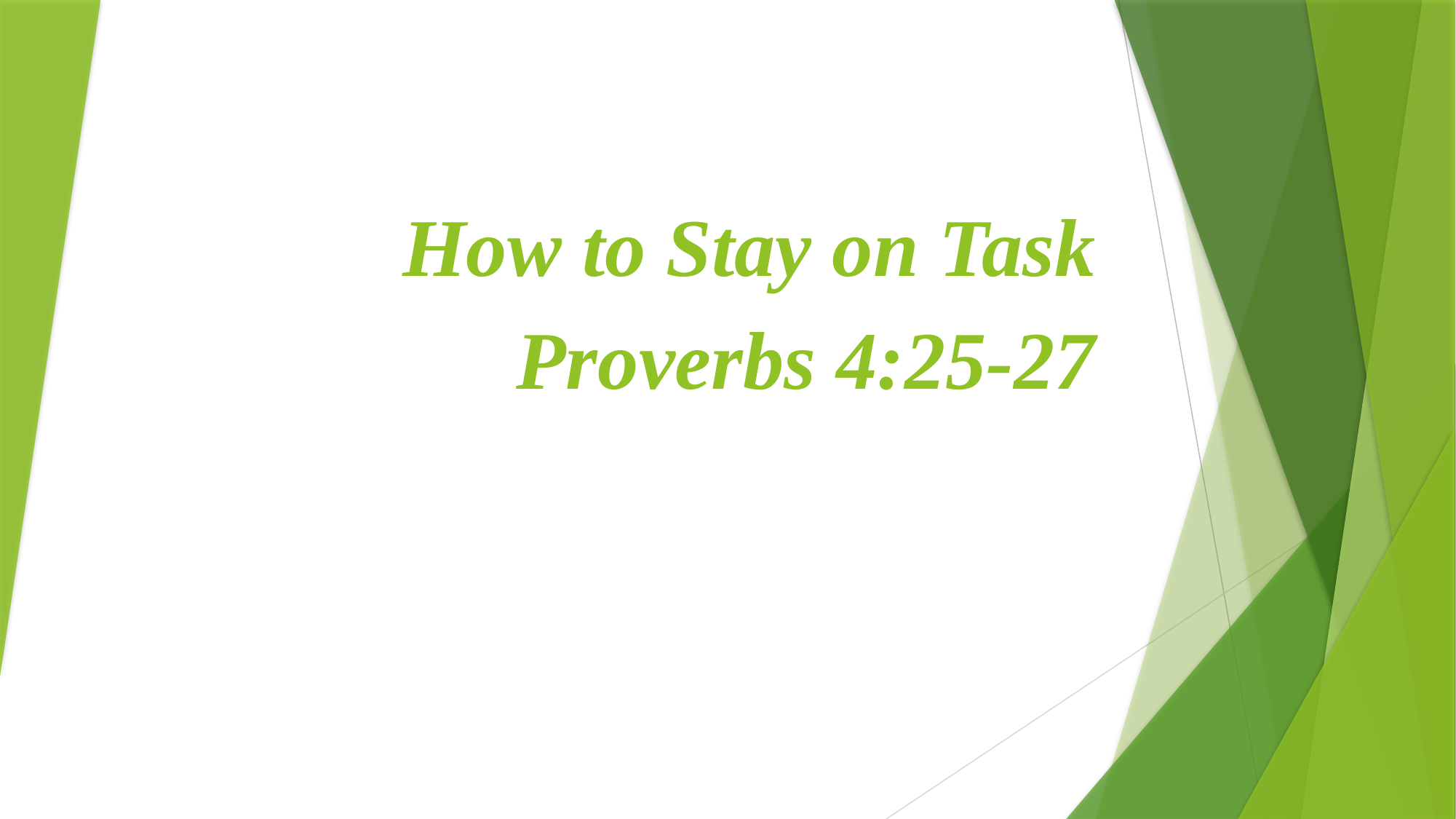

# How to Stay on Task Proverbs 4:25-27